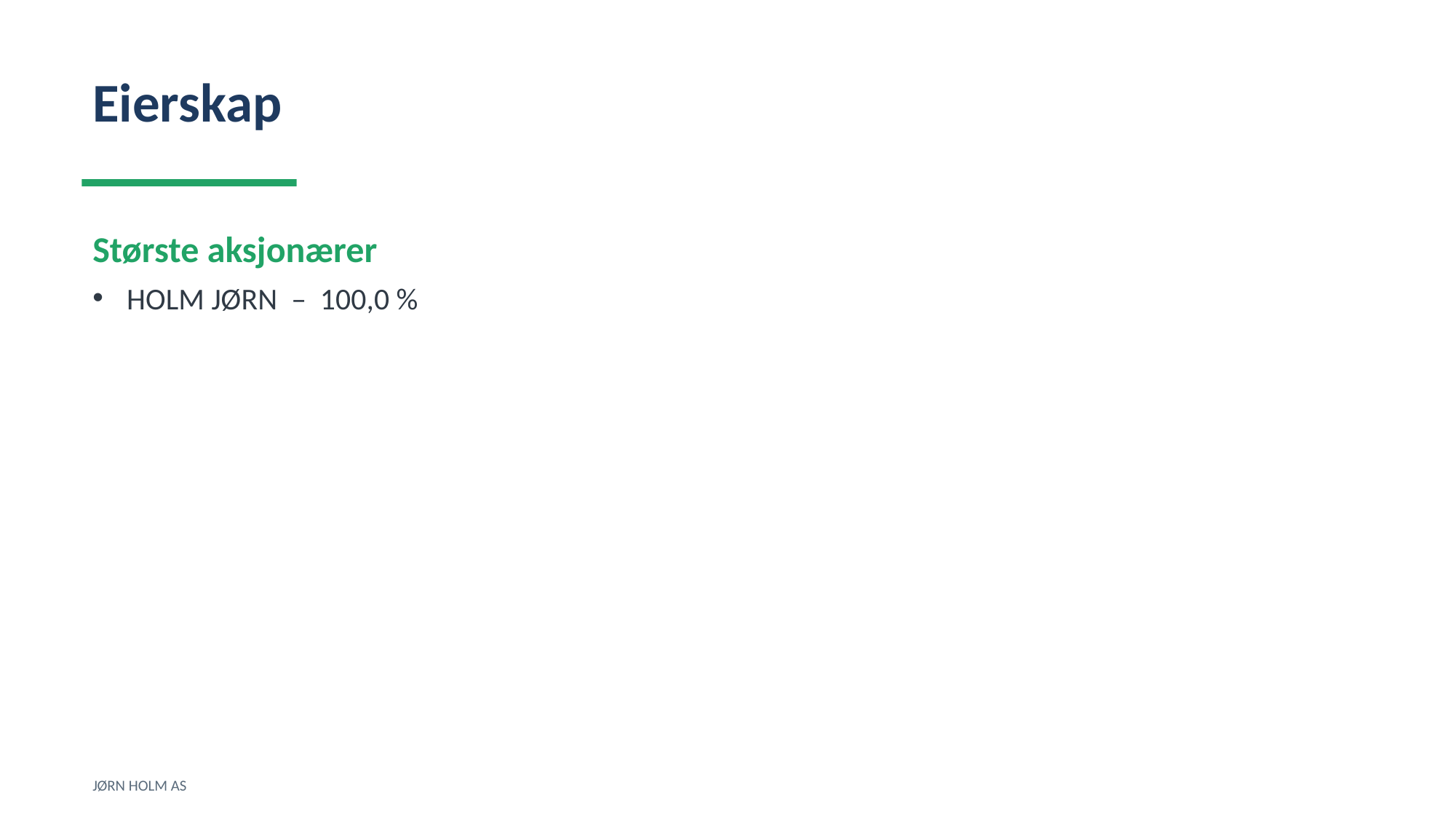

Eierskap

Største aksjonærer
HOLM JØRN  –  100,0 %
JØRN HOLM AS